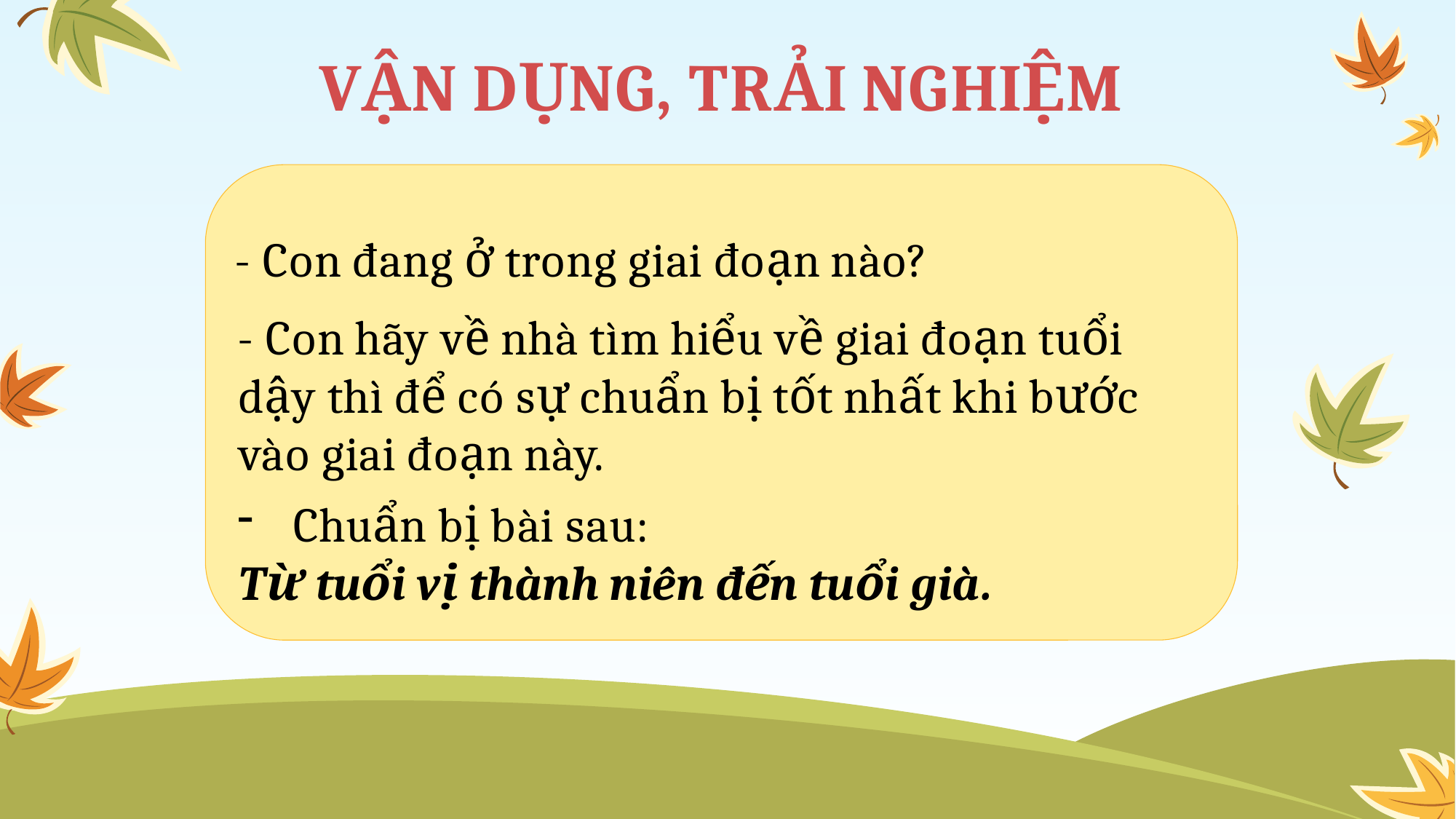

VẬN DỤNG, TRẢI NGHIỆM

- Con đang ở trong giai đoạn nào?
- Con hãy về nhà tìm hiểu về giai đoạn tuổi dậy thì để có sự chuẩn bị tốt nhất khi bước vào giai đoạn này.
Chuẩn bị bài sau:
Từ tuổi vị thành niên đến tuổi già.